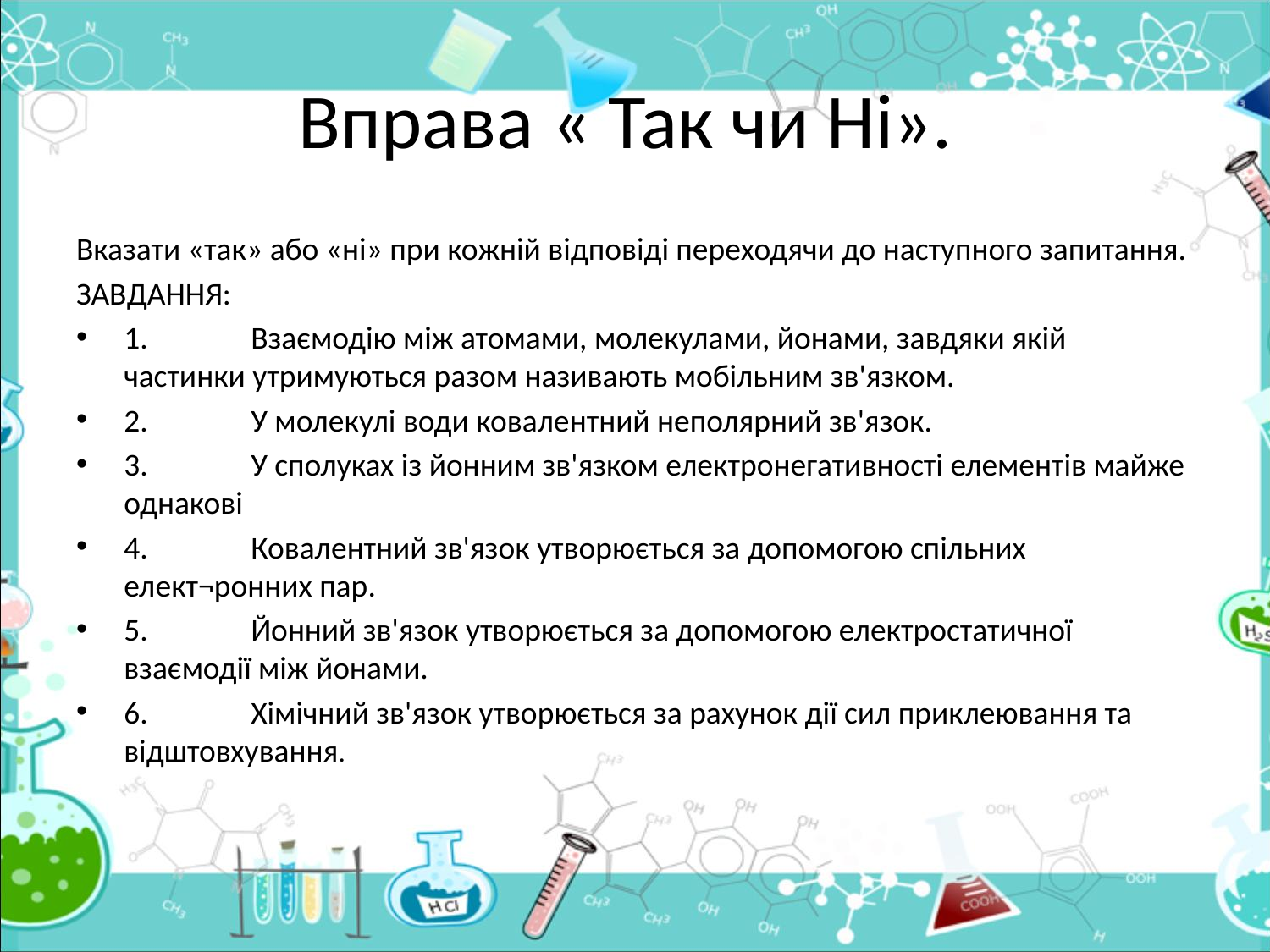

# Вправа « Так чи Ні».
Вказати «так» або «ні» при кожній відповіді переходячи до наступного запитання.
ЗАВДАННЯ:
1.	Взаємодію між атомами, молекулами, йонами, завдяки якій частинки утримуються разом називають мобільним зв'язком.
2.	У молекулі води ковалентний неполярний зв'язок.
3.	У сполуках із йонним зв'язком електронегативності елементів майже однакові
4.	Ковалентний зв'язок утворюється за допомогою спільних елект¬ронних пар.
5.	Йонний зв'язок утворюється за допомогою електростатичної взаємодії між йонами.
6.	Хімічний зв'язок утворюється за рахунок дії сил приклеювання та відштовхування.